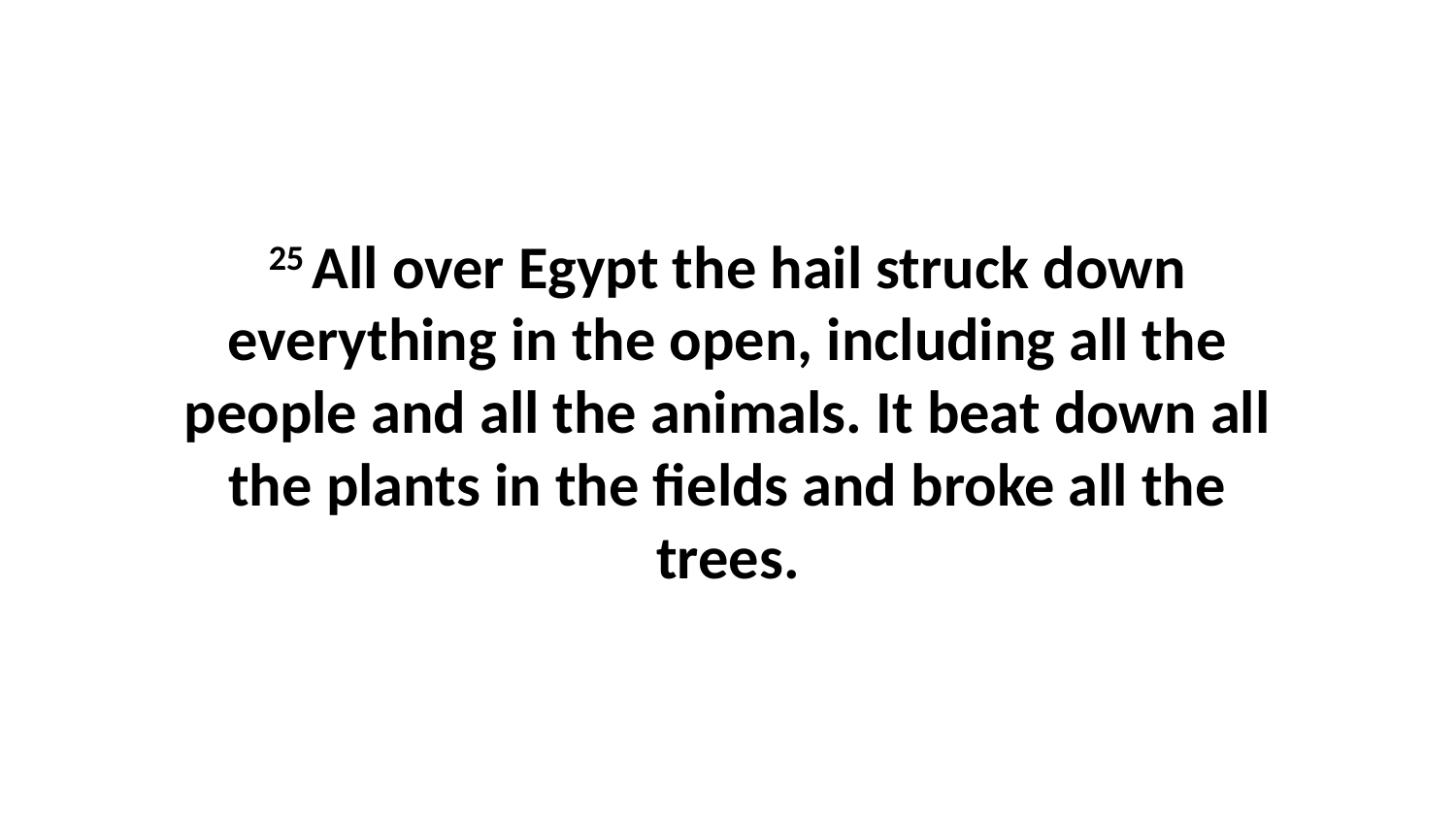

25 All over Egypt the hail struck down everything in the open, including all the people and all the animals. It beat down all the plants in the fields and broke all the trees.